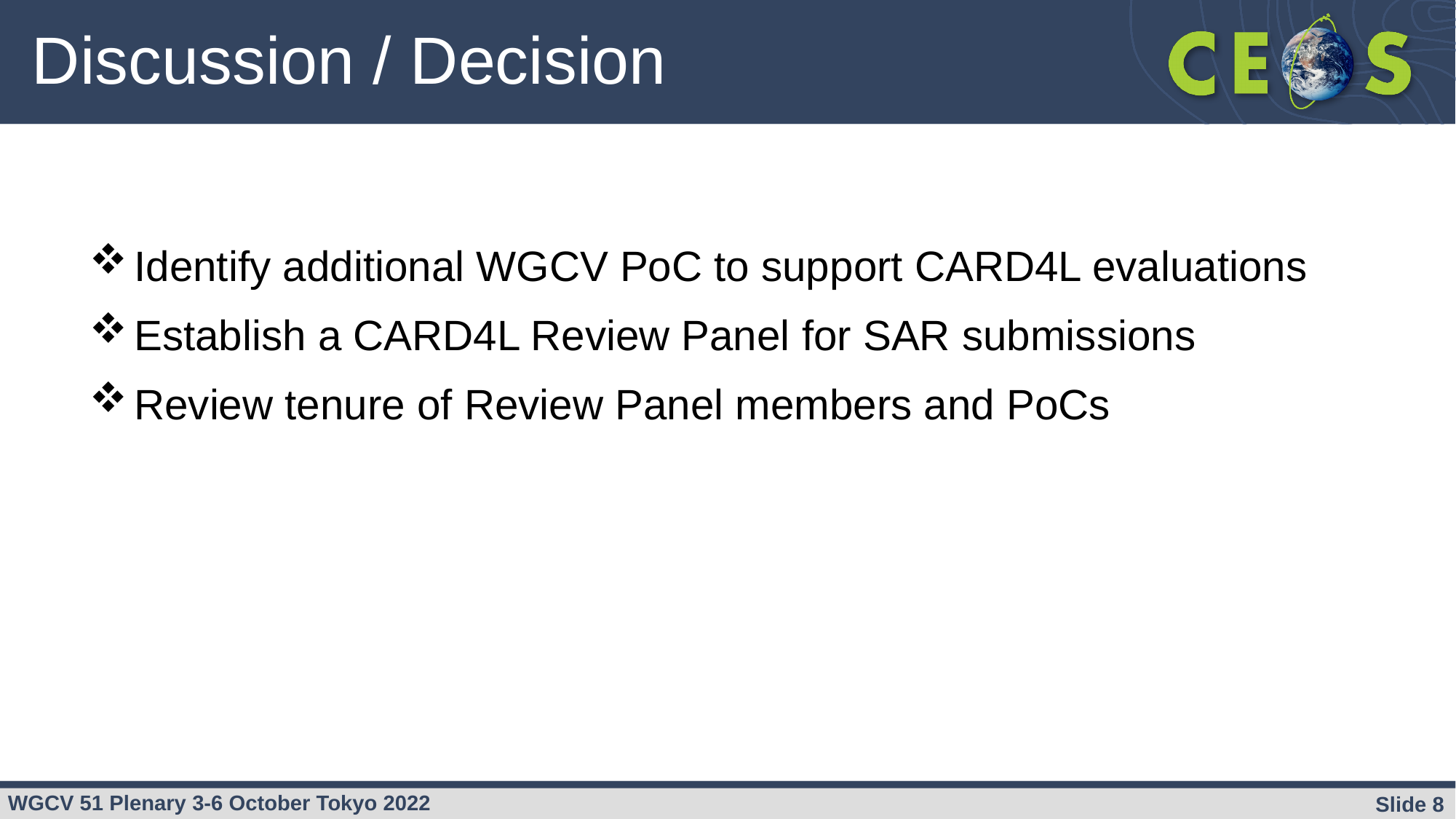

# Discussion / Decision
Identify additional WGCV PoC to support CARD4L evaluations
Establish a CARD4L Review Panel for SAR submissions
Review tenure of Review Panel members and PoCs